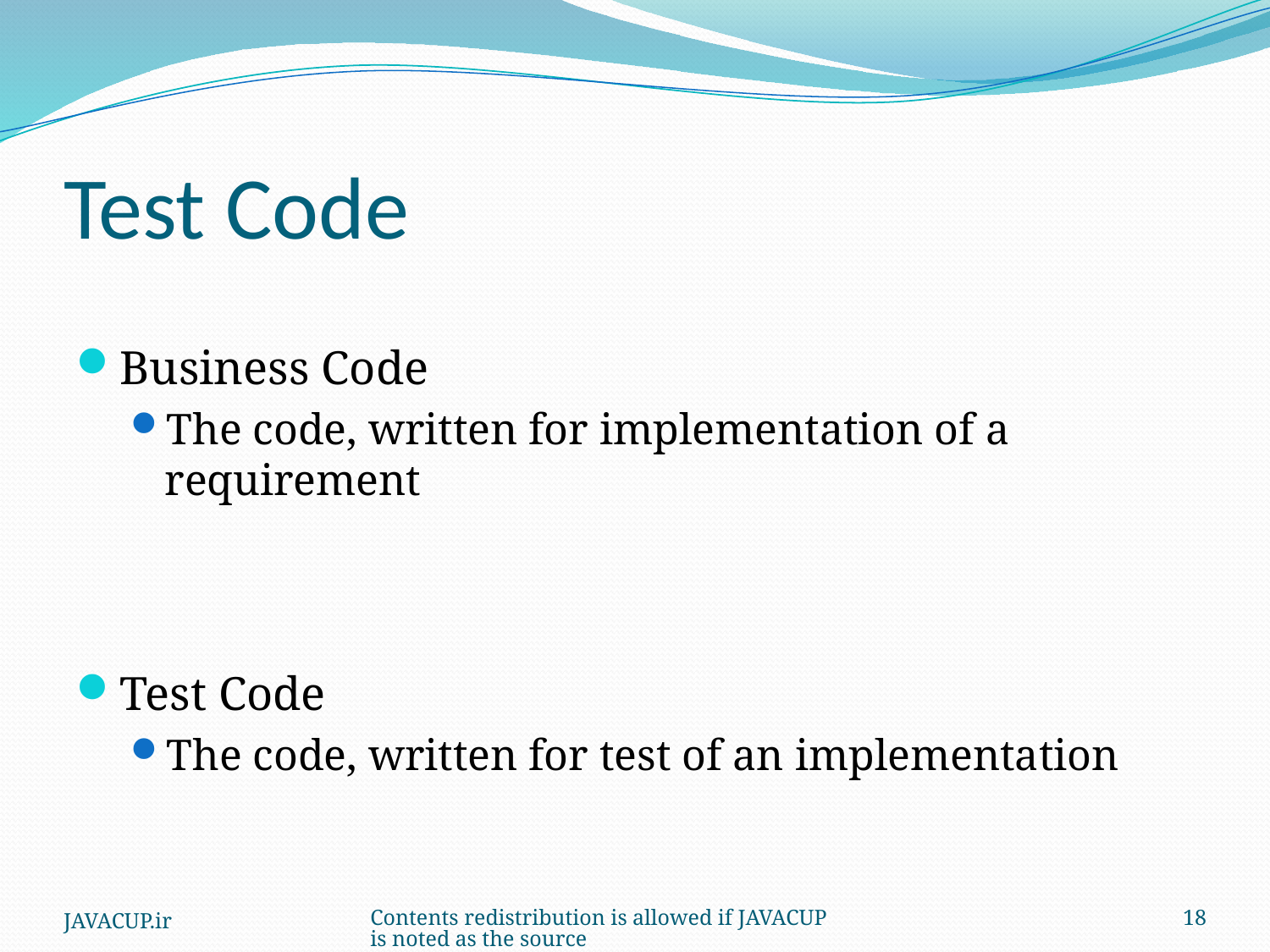

# Test Code

Business Code
The code, written for implementation of a requirement

Test Code
The code, written for test of an implementation
JAVACUP.ir
Contents redistribution is allowed if JAVACUP is noted as the source
18